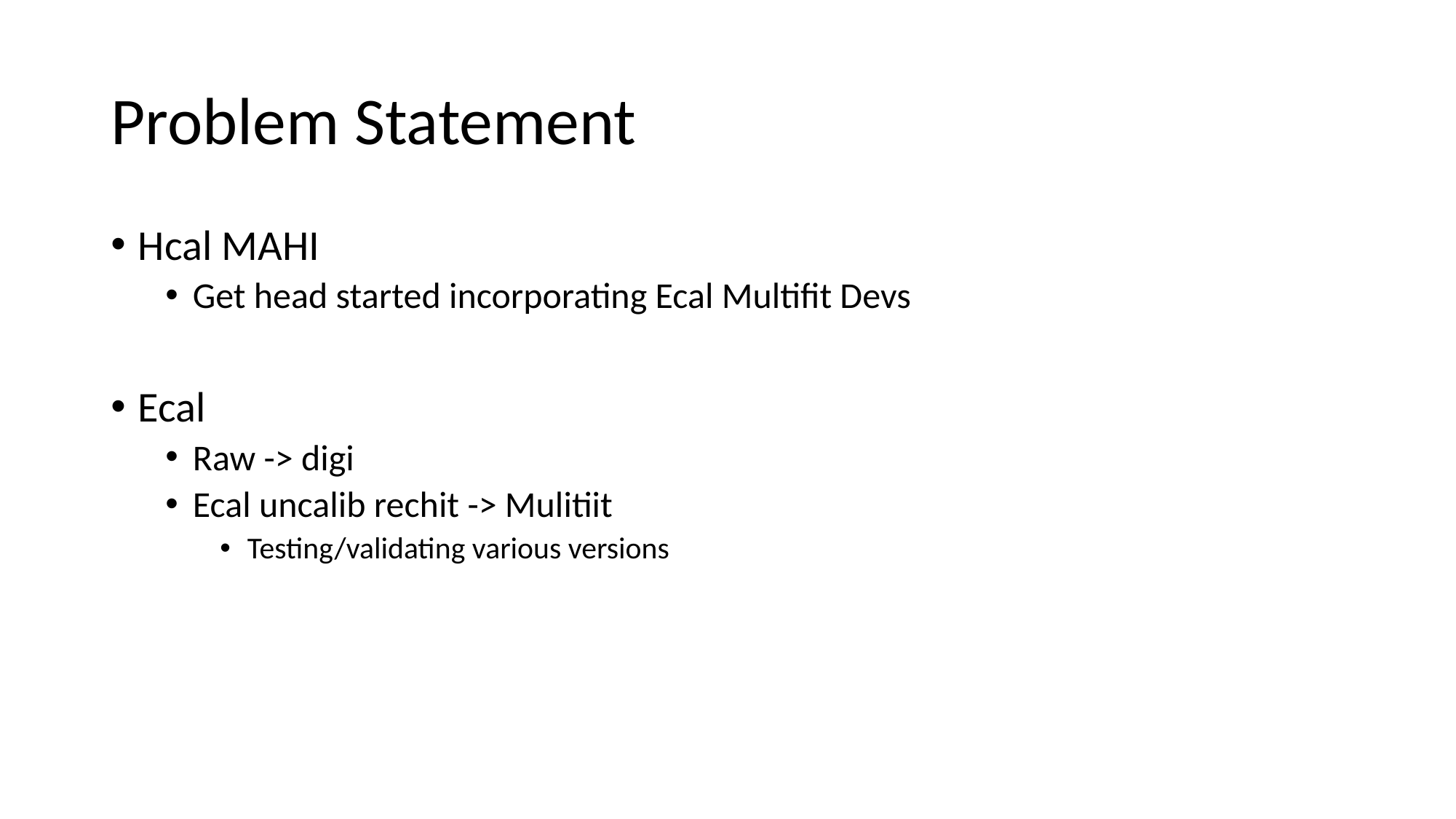

# Problem Statement
Hcal MAHI
Get head started incorporating Ecal Multifit Devs

Ecal
Raw -> digi
Ecal uncalib rechit -> Mulitiit
Testing/validating various versions